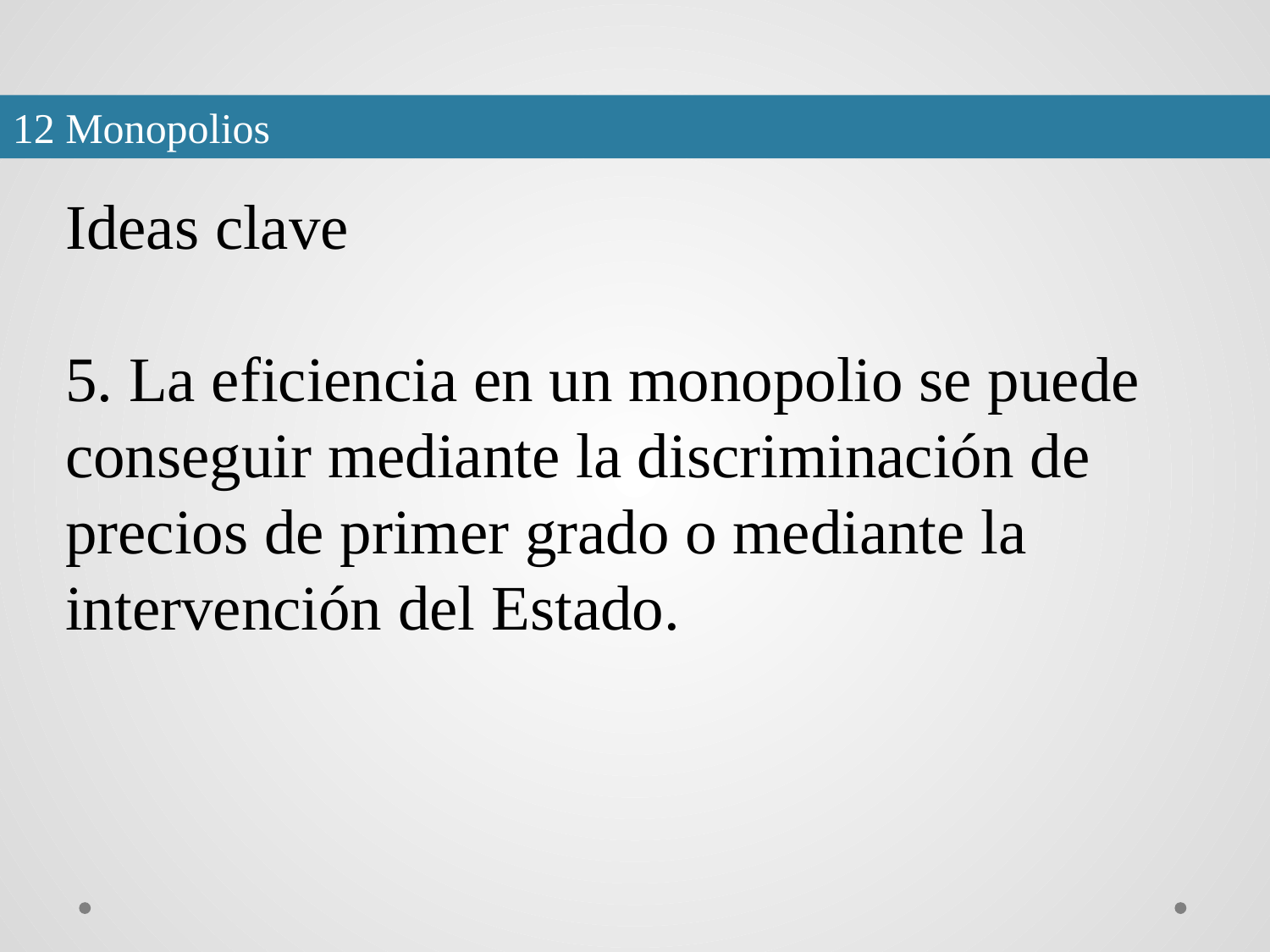

12 Monopolios
Ideas clave

5. La eficiencia en un monopolio se puede conseguir mediante la discriminación de precios de primer grado o mediante la intervención del Estado.